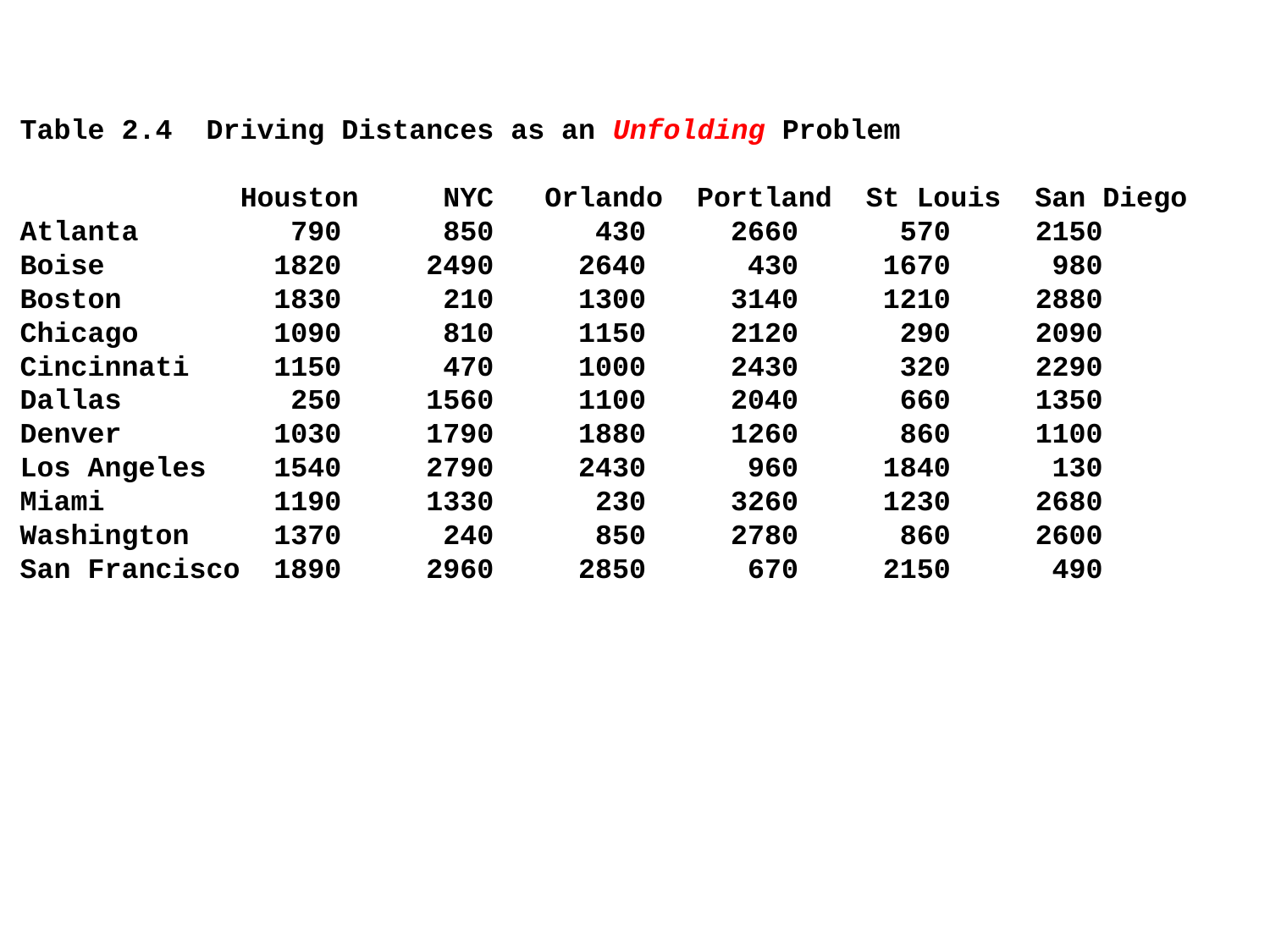

Table 2.4  Driving Distances as an Unfolding Problem

             Houston     NYC   Orlando  Portland  St Louis  San Diego
Atlanta         790      850      430     2660      570     2150
Boise          1820     2490     2640      430     1670      980
Boston         1830      210     1300     3140     1210     2880
Chicago        1090      810     1150     2120      290     2090
Cincinnati     1150      470     1000     2430      320     2290
Dallas          250     1560     1100     2040      660     1350
Denver         1030     1790     1880     1260      860     1100
Los Angeles    1540     2790     2430      960     1840      130
Miami          1190     1330      230     3260     1230     2680
Washington     1370      240      850     2780      860     2600
San Francisco  1890     2960     2850      670     2150      490